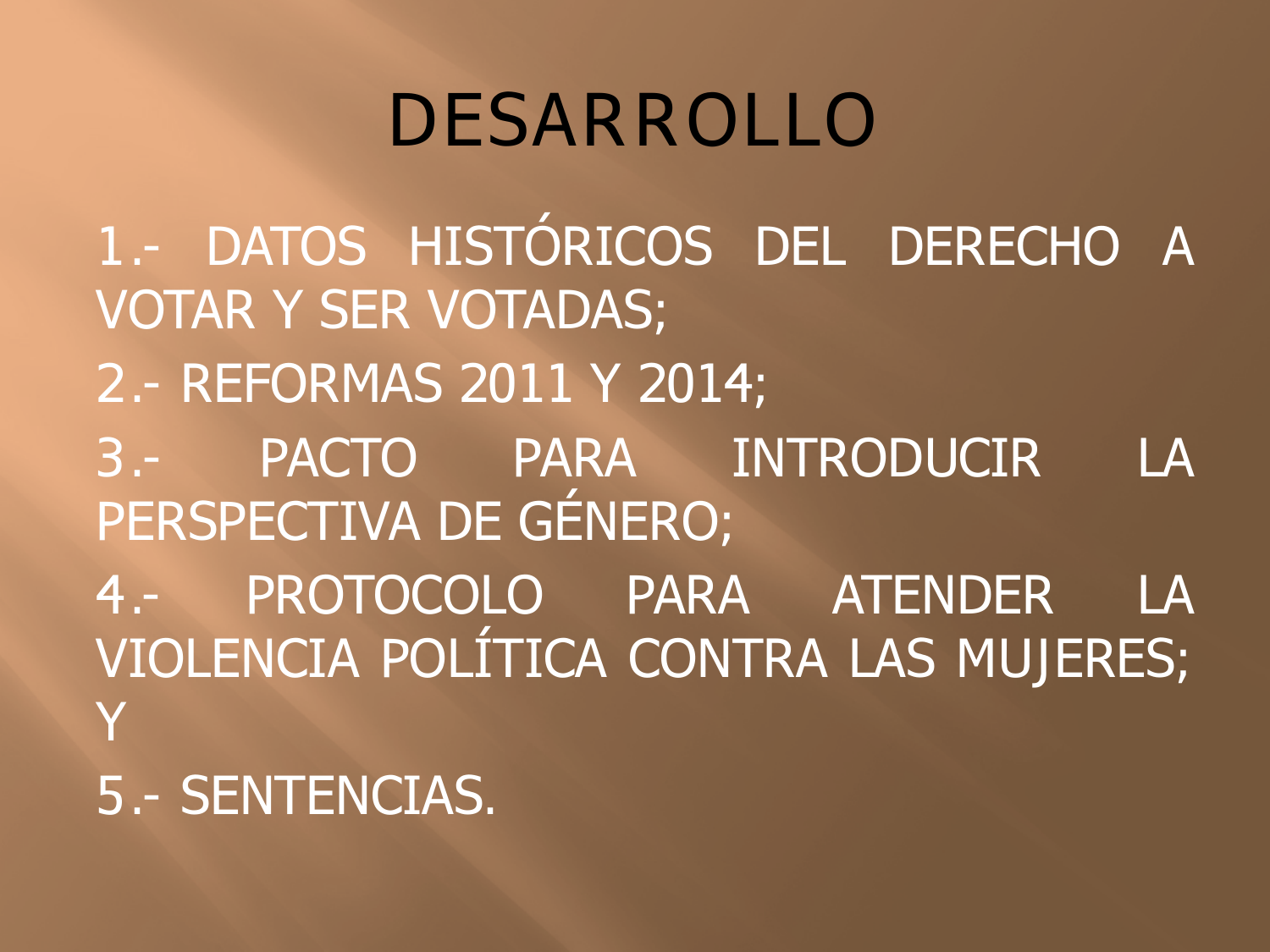

# DESARROLLO
1.- DATOS HISTÓRICOS DEL DERECHO A VOTAR Y SER VOTADAS;
2.- REFORMAS 2011 Y 2014;
3.- PACTO PARA INTRODUCIR LA PERSPECTIVA DE GÉNERO;
4.- PROTOCOLO PARA ATENDER LA VIOLENCIA POLÍTICA CONTRA LAS MUJERES; Y
5.- SENTENCIAS.